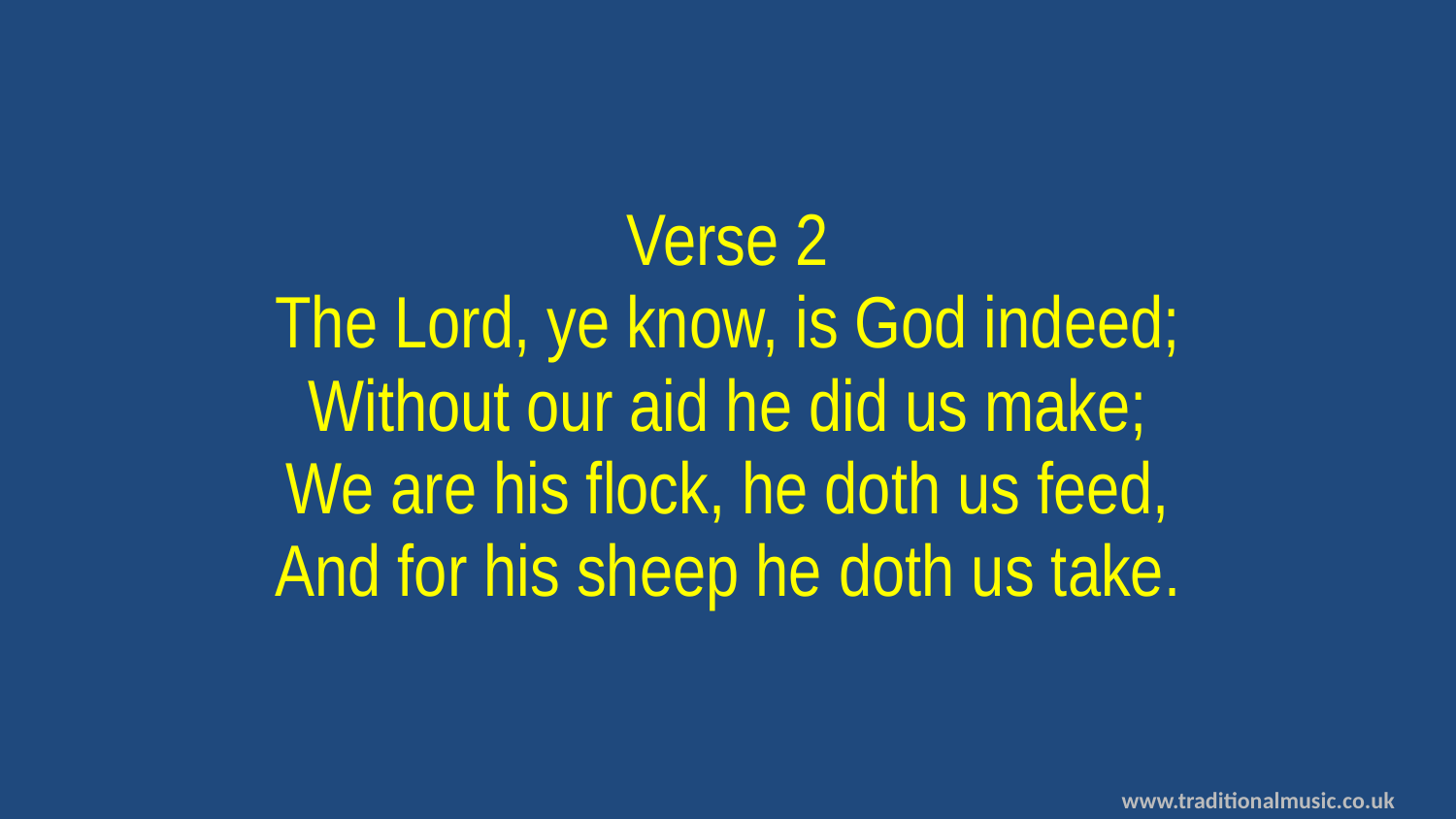

Verse 2
The Lord, ye know, is God indeed;
Without our aid he did us make;
We are his flock, he doth us feed,
And for his sheep he doth us take.